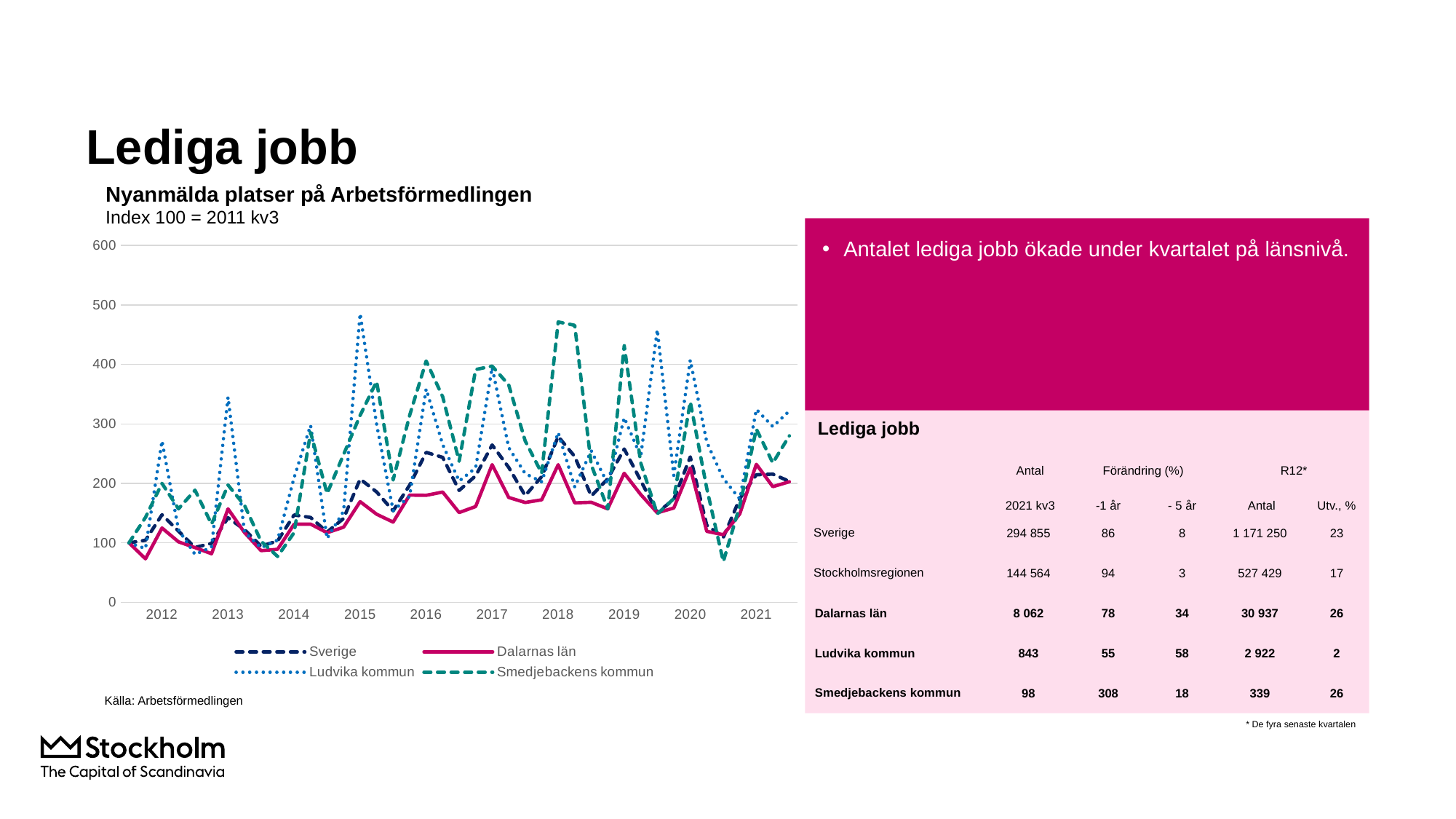

# Lediga jobb
Nyanmälda platser på Arbetsförmedlingen
Index 100 = 2011 kv3
Antalet lediga jobb ökade under kvartalet på länsnivå.

### Chart

| Category | Sverige | Dalarnas län | Ludvika kommun | Smedjebackens kommun |
|---|---|---|---|---|
|  | 100.0 | 100.0 | 100.0 | 100.0 |
|  | 104.39620324765806 | 73.14558712597436 | 90.45801526717557 | 142.85714285714286 |
| 2012 | 147.24763047887092 | 124.94342469197888 | 271.37404580152673 | 200.0 |
|  | 119.67909716761172 | 101.68468694996228 | 122.13740458015268 | 157.14285714285714 |
|  | 92.27474028392865 | 92.02916771435756 | 80.53435114503817 | 188.57142857142858 |
|  | 99.07702495757626 | 81.66960020115665 | 92.74809160305344 | 131.42857142857142 |
| 2013 | 142.1988604224439 | 157.02791048529042 | 345.0381679389313 | 197.14285714285714 |
|  | 122.09345639667232 | 117.22403821976364 | 117.55725190839695 | 162.85714285714286 |
|  | 94.31590855786874 | 86.89967312044254 | 91.98473282442748 | 102.85714285714286 |
|  | 103.19592180235365 | 89.16268544128741 | 104.58015267175573 | 77.14285714285714 |
| 2014 | 146.87719879144075 | 131.27985919034447 | 209.54198473282443 | 117.14285714285714 |
|  | 142.70311659285625 | 131.48101584108625 | 297.70992366412213 | 285.7142857142857 |
|  | 118.239449250169 | 117.02288156902188 | 107.25190839694656 | 182.85714285714286 |
|  | 140.95650014486156 | 126.37666582851395 | 153.05343511450383 | 248.57142857142858 |
| 2015 | 207.2617027440917 | 169.27332159919538 | 485.4961832061069 | 314.2857142857143 |
|  | 185.51453444255895 | 148.07643952728188 | 299.23664122137404 | 371.42857142857144 |
|  | 153.79123380654775 | 134.90067890369625 | 154.19847328244273 | 205.71428571428572 |
|  | 197.03654650055876 | 180.2615036459643 | 178.24427480916032 | 314.2857142857143 |
| 2016 | 252.145330629251 | 179.88433492582348 | 358.77862595419845 | 405.7142857142857 |
|  | 243.71576783521652 | 185.3909982398793 | 265.2671755725191 | 345.7142857142857 |
|  | 188.072375591518 | 150.94292180035202 | 203.81679389312978 | 237.14285714285714 |
|  | 212.62847840183215 | 161.05104350012573 | 225.95419847328245 | 391.42857142857144 |
| 2017 | 264.6165307727329 | 231.40558209705807 | 395.0381679389313 | 397.14285714285717 |
|  | 226.84767462715396 | 176.28865979381445 | 260.30534351145036 | 365.7142857142857 |
|  | 179.36895547921583 | 167.81493588131758 | 216.41221374045801 | 271.42857142857144 |
|  | 211.2771270504808 | 172.34096052300728 | 202.67175572519085 | 217.14285714285714 |
| 2018 | 278.795027799622 | 231.33014835302993 | 285.4961832061069 | 471.42857142857144 |
|  | 245.1519666680463 | 167.21146592909227 | 193.89312977099237 | 465.7142857142857 |
|  | 178.7695045734862 | 168.16696002011565 | 254.9618320610687 | 231.42857142857142 |
|  | 207.60868065615387 | 157.1033442293186 | 199.23664122137404 | 157.14285714285714 |
| 2019 | 257.8176951836982 | 216.97259240633645 | 310.30534351145036 | 431.42857142857144 |
|  | 204.69006525668087 | 181.16670857430225 | 245.4198473282443 | 234.28571428571428 |
|  | 150.68360857028546 | 150.59089766155392 | 458.39694656488547 | 148.57142857142858 |
|  | 173.11576507594884 | 158.51144078451094 | 213.3587786259542 | 174.28571428571428 |
| 2020 | 244.47387663314157 | 225.8486296203168 | 407.2519083969466 | 337.14285714285717 |
|  | 129.689030531297 | 119.3613276338949 | 269.46564885496184 | 191.42857142857142 |
|  | 109.21250500117269 | 113.67865225044002 | 208.01526717557252 | 68.57142857142857 |
|  | 174.56851951492075 | 148.75534322353533 | 173.66412213740458 | 162.85714285714286 |
| 2021 | 214.44131727439537 | 232.00905204928338 | 324.42748091603056 | 291.42857142857144 |
Lediga jobb
|  | Antal | Förändring (%) |  | R12\* |  |
| --- | --- | --- | --- | --- | --- |
|  | 2021 kv3 | -1 år | - 5 år | Antal | Utv., % |
| Sverige | 294 855 | 86 | 8 | 1 171 250 | 23 |
| Stockholmsregionen | 144 564 | 94 | 3 | 527 429 | 17 |
| Dalarnas län | 8 062 | 78 | 34 | 30 937 | 26 |
| Ludvika kommun | 843 | 55 | 58 | 2 922 | 2 |
| Smedjebackens kommun | 98 | 308 | 18 | 339 | 26 |
Källa: Arbetsförmedlingen
* De fyra senaste kvartalen